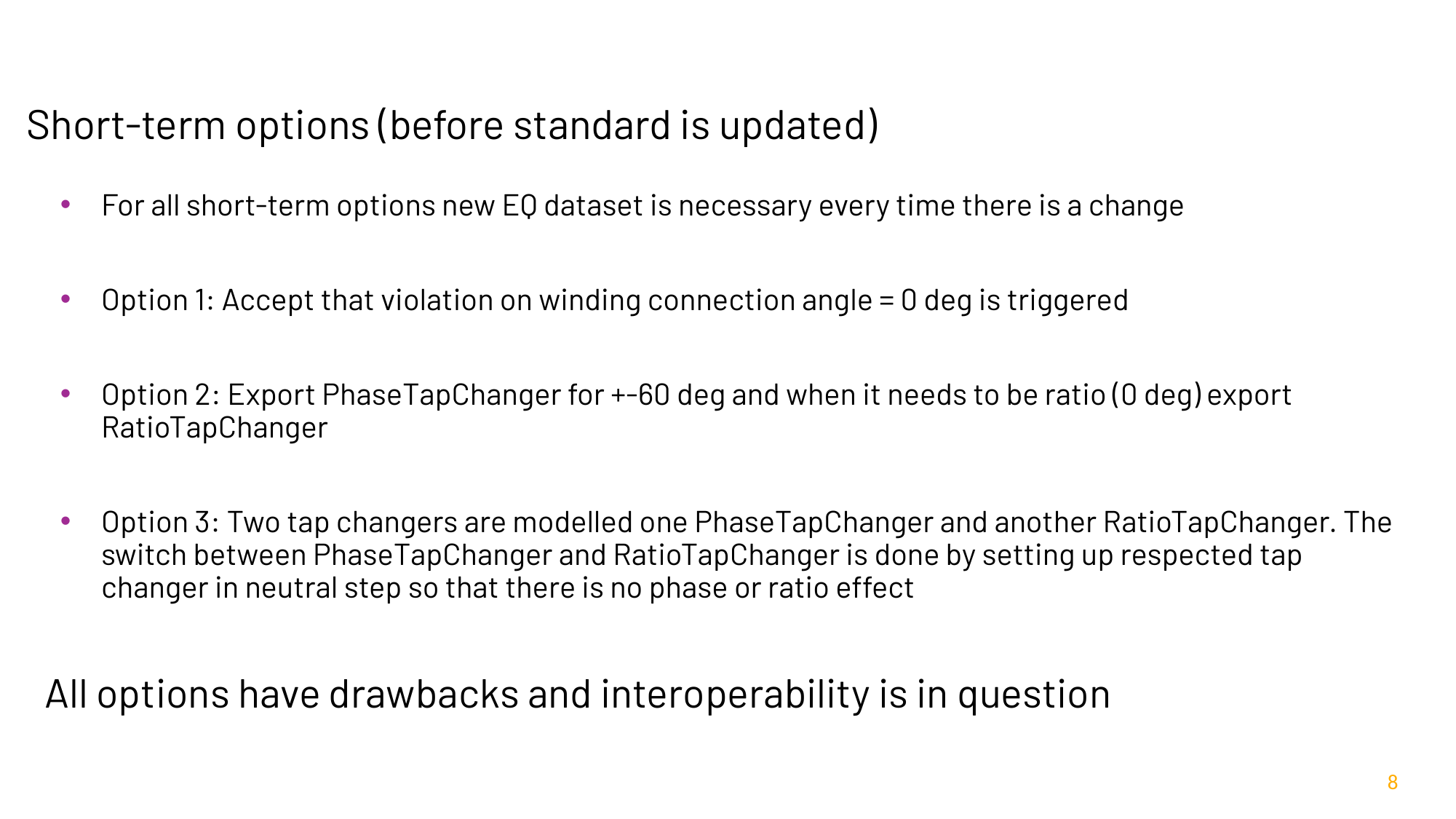

# Short-term options (before standard is updated)
For all short-term options new EQ dataset is necessary every time there is a change

Option 1: Accept that violation on winding connection angle = 0 deg is triggered

Option 2: Export PhaseTapChanger for +-60 deg and when it needs to be ratio (0 deg) export RatioTapChanger

Option 3: Two tap changers are modelled one PhaseTapChanger and another RatioTapChanger. The switch between PhaseTapChanger and RatioTapChanger is done by setting up respected tap changer in neutral step so that there is no phase or ratio effect

All options have drawbacks and interoperability is in question
8